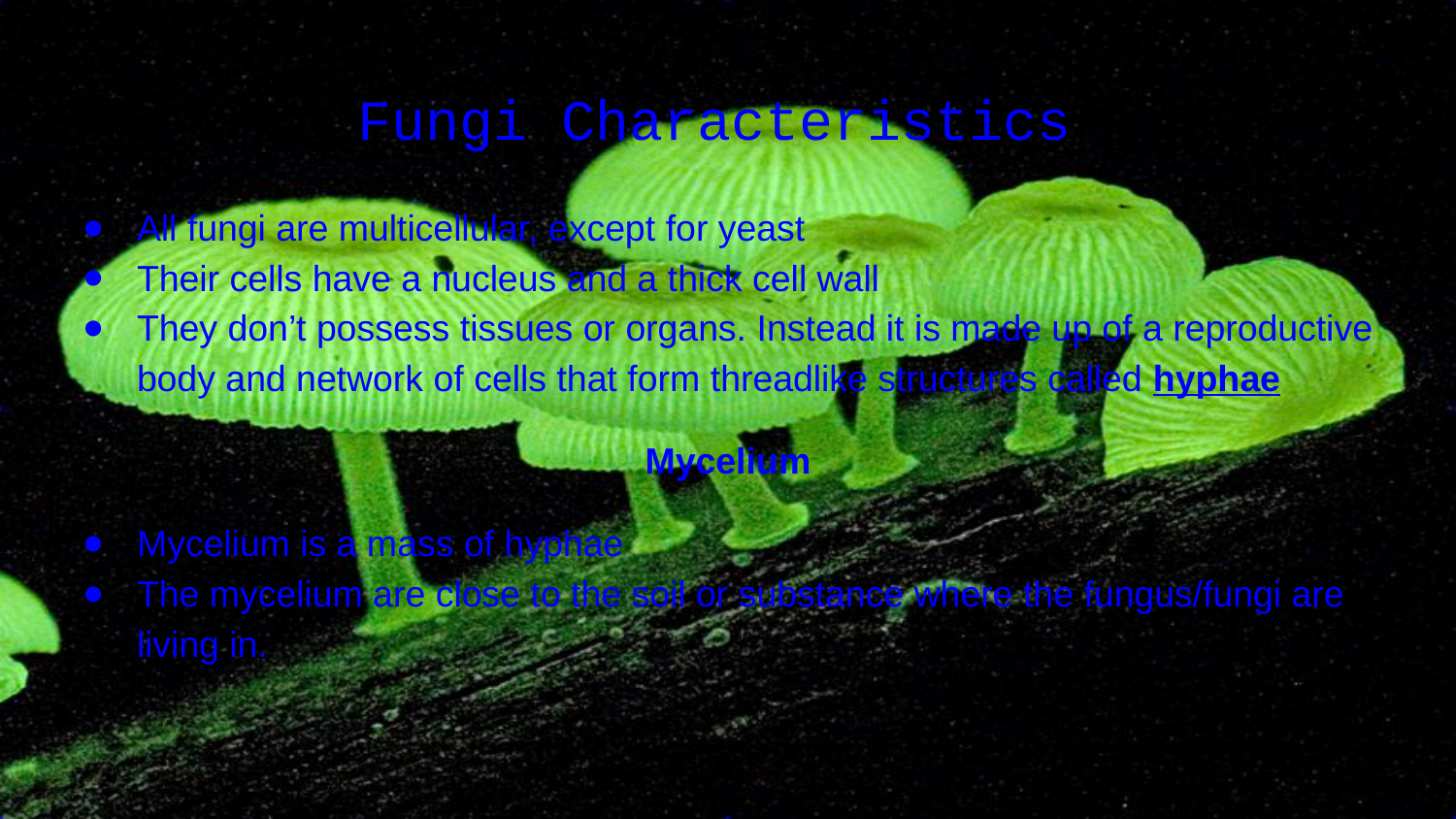

# Fungi Characteristics
All fungi are multicellular, except for yeast
Their cells have a nucleus and a thick cell wall
They don’t possess tissues or organs. Instead it is made up of a reproductive body and network of cells that form threadlike structures called hyphae
Mycelium
Mycelium is a mass of hyphae
The mycelium are close to the soil or substance where the fungus/fungi are living in.